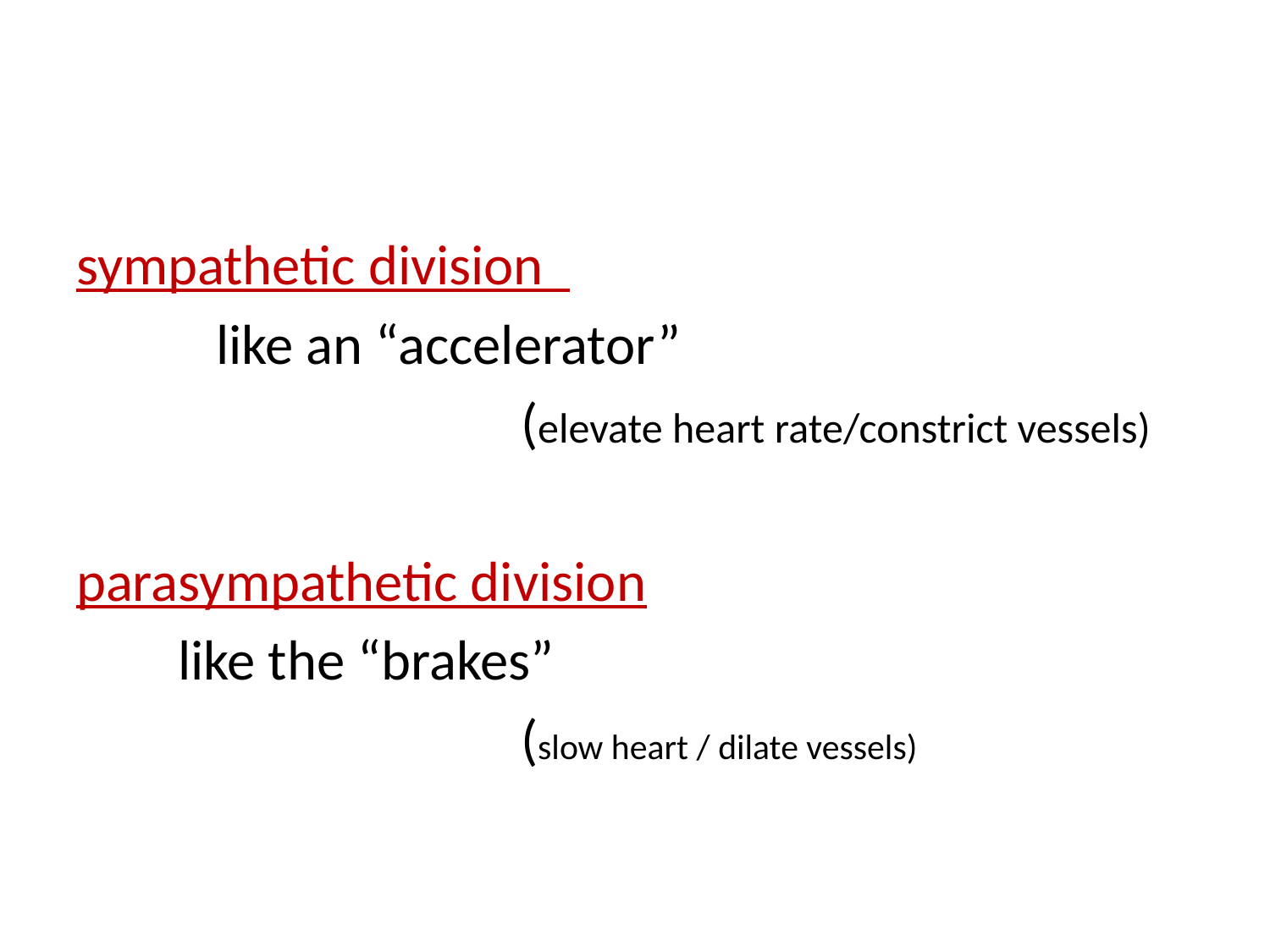

#
sympathetic division
           like an “accelerator”
                                   (elevate heart rate/constrict vessels)

parasympathetic division
        like the “brakes”
                                   (slow heart / dilate vessels)